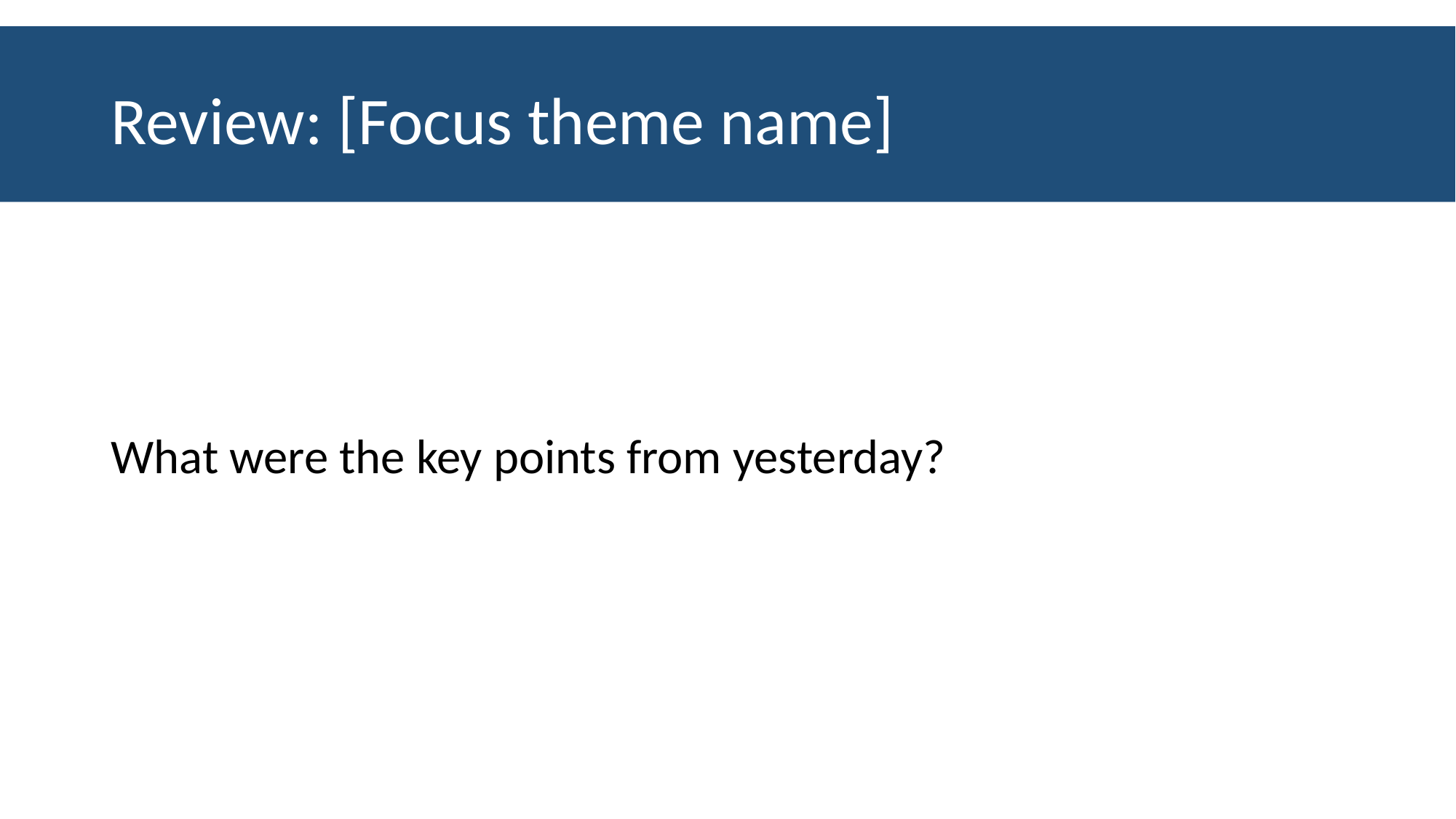

# Review: [Focus theme name]
What were the key points from yesterday?